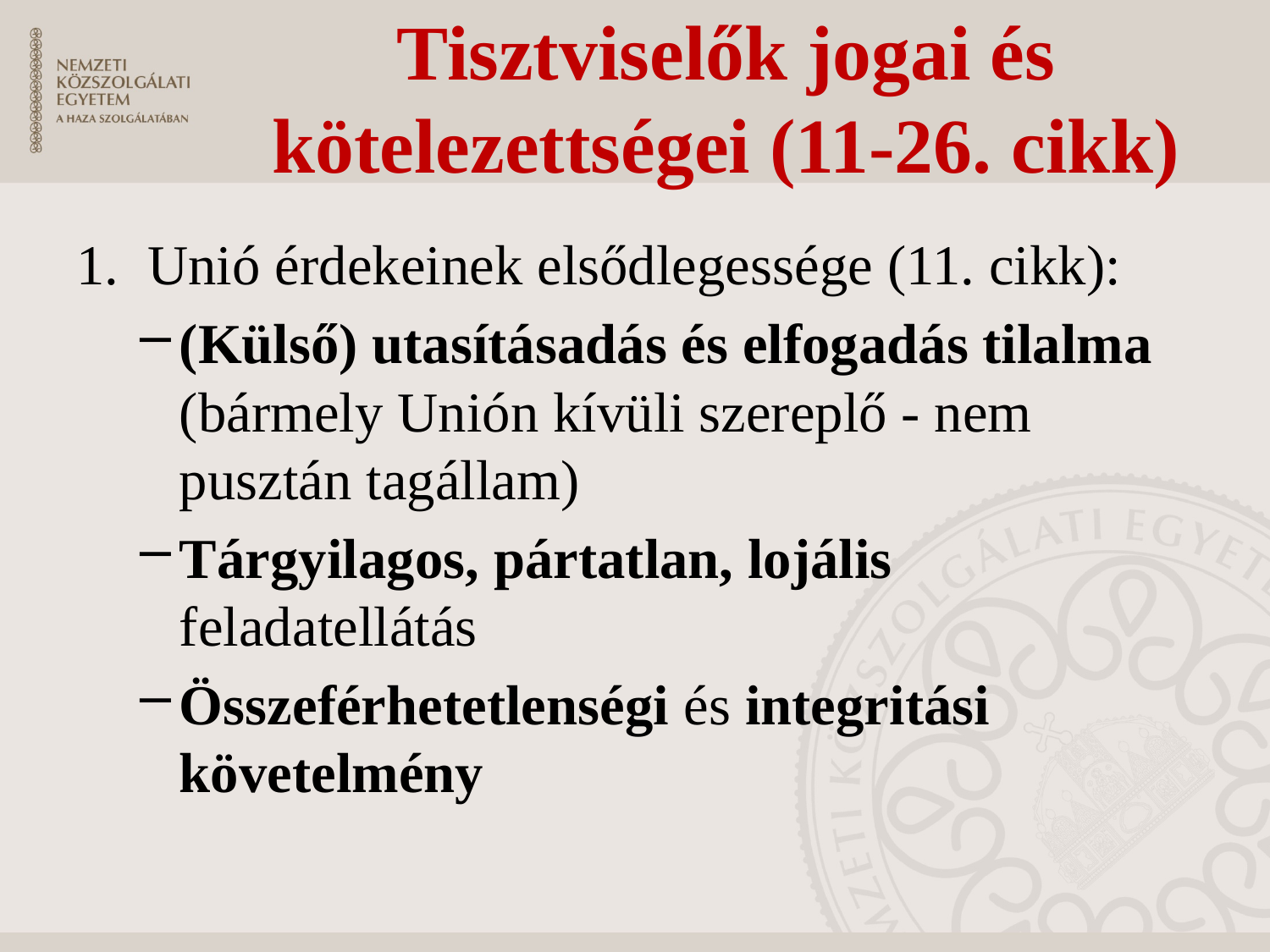

# Tisztviselők jogai és kötelezettségei (11-26. cikk)
Unió érdekeinek elsődlegessége (11. cikk):
(Külső) utasításadás és elfogadás tilalma (bármely Unión kívüli szereplő - nem pusztán tagállam)
Tárgyilagos, pártatlan, lojális feladatellátás
Összeférhetetlenségi és integritási követelmény